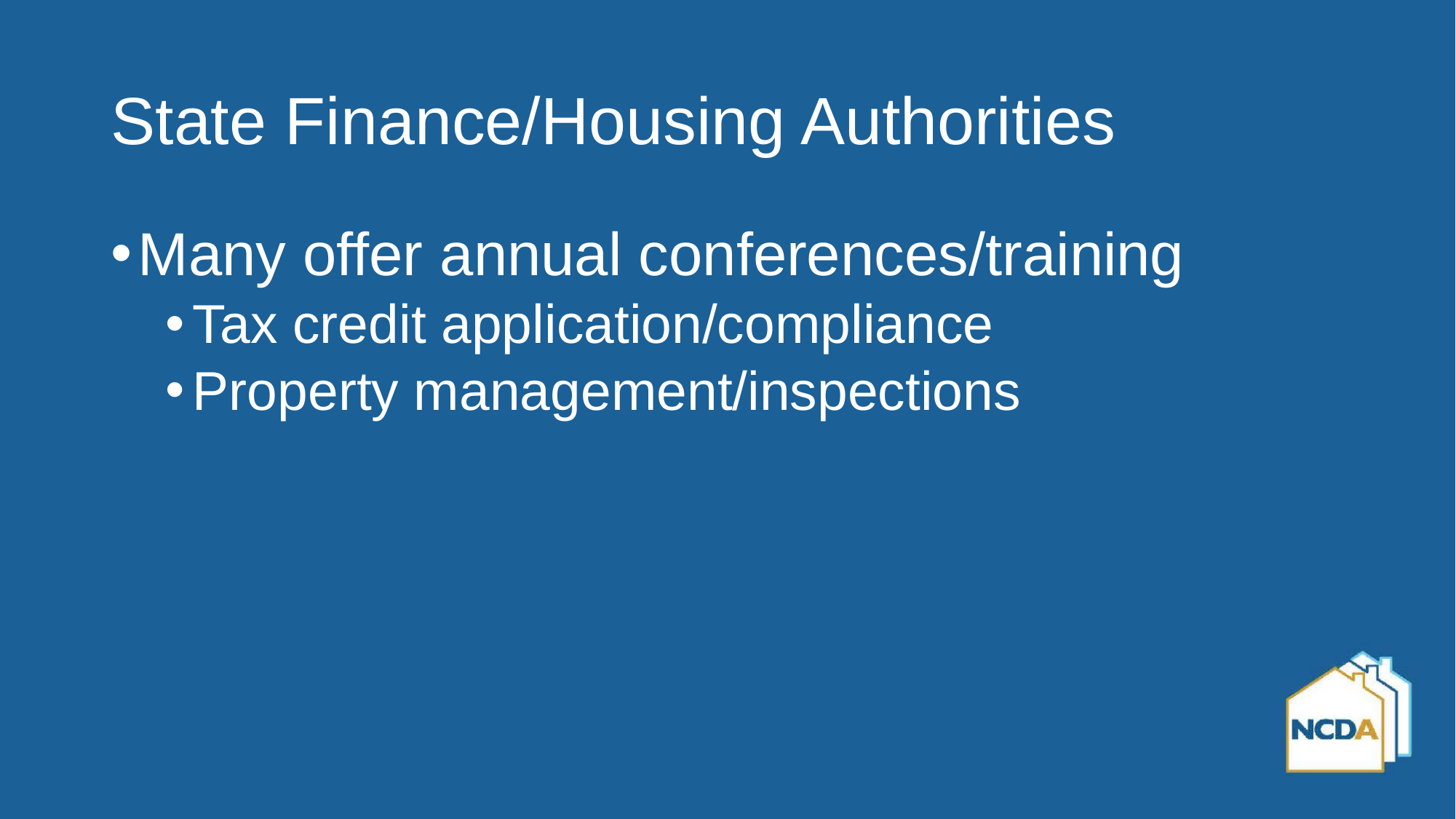

# State Finance/Housing Authorities
Many offer annual conferences/training
Tax credit application/compliance
Property management/inspections